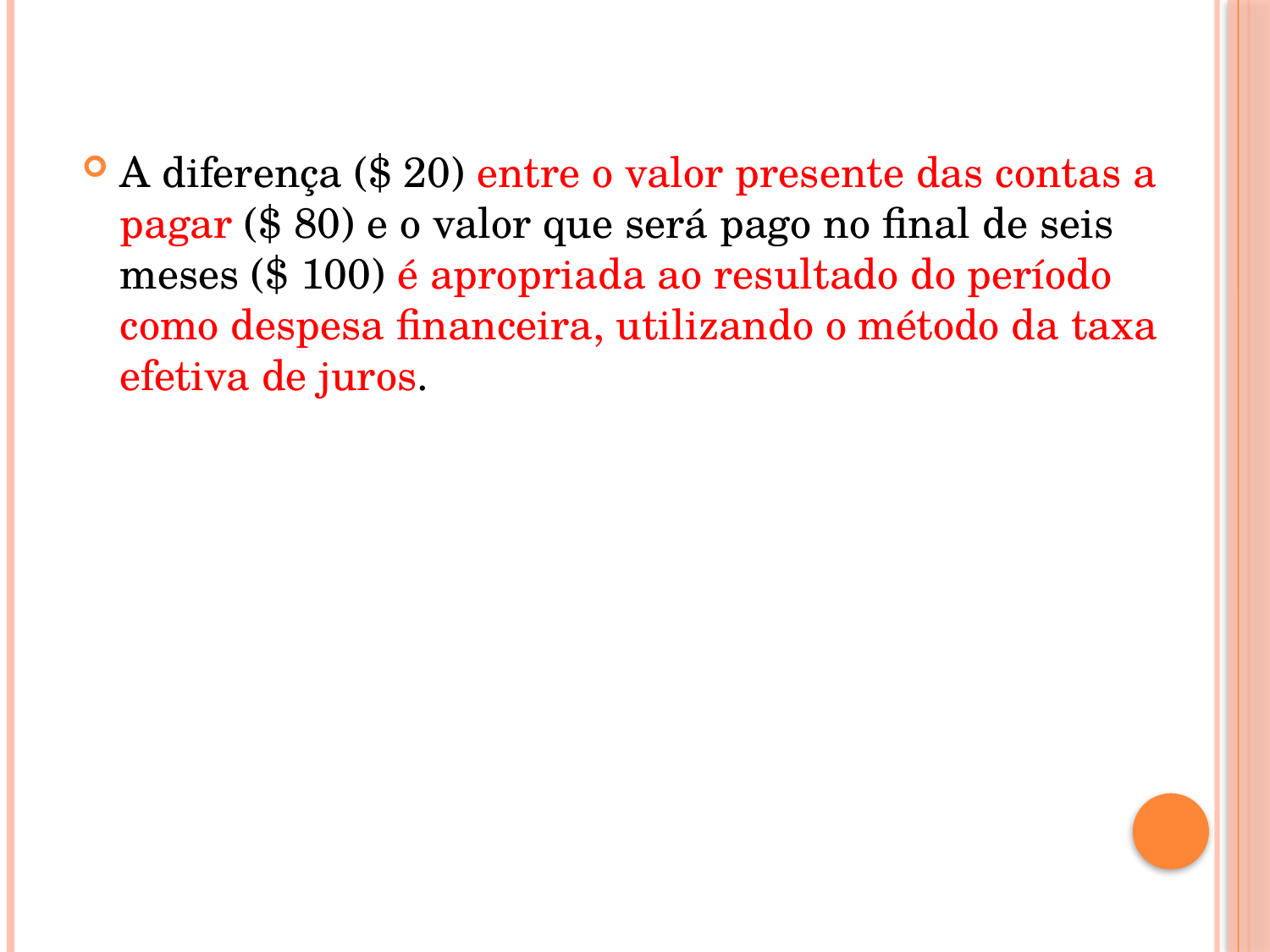

A diferença ($ 20) entre o valor presente das contas a pagar ($ 80) e o valor que será pago no final de seis meses ($ 100) é apropriada ao resultado do período como despesa financeira, utilizando o método da taxa efetiva de juros.